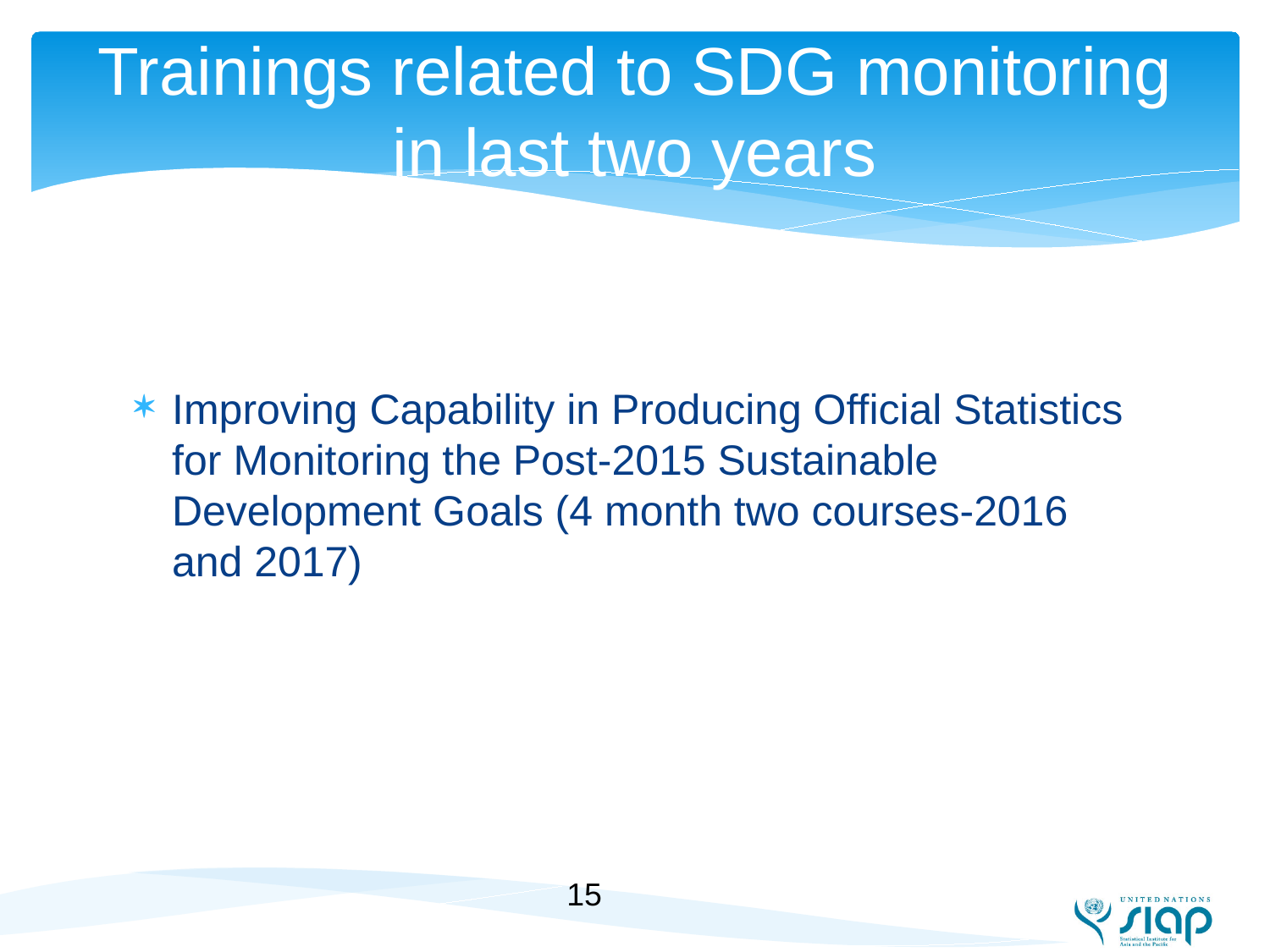

# Trainings related to SDG monitoring in last two years
Improving Capability in Producing Official Statistics  for Monitoring the Post-2015 Sustainable Development Goals (4 month two courses-2016 and 2017)

15